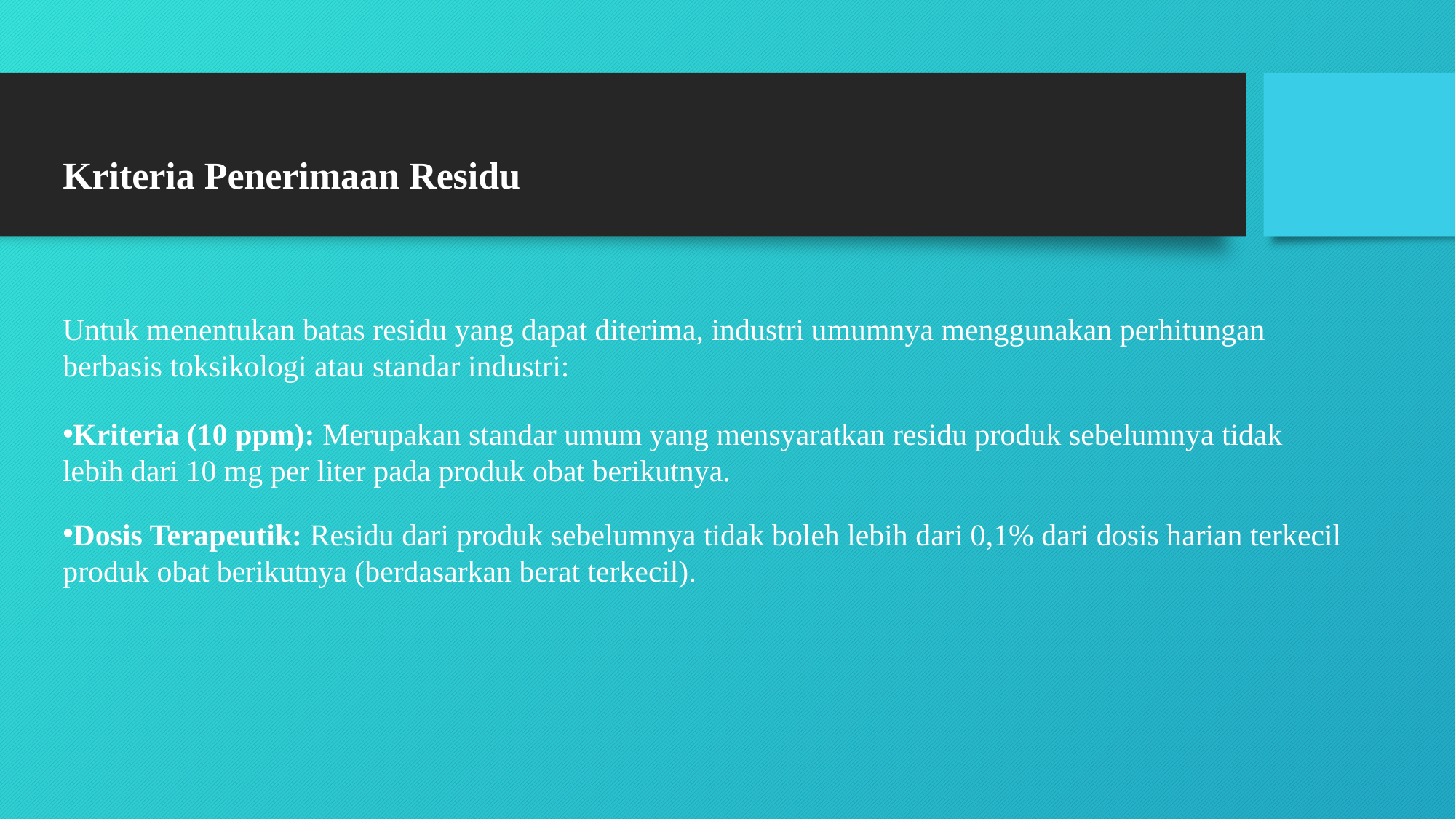

Kriteria Penerimaan Residu

Untuk menentukan batas residu yang dapat diterima, industri umumnya menggunakan perhitungan berbasis toksikologi atau standar industri:
Kriteria (10 ppm): Merupakan standar umum yang mensyaratkan residu produk sebelumnya tidak lebih dari 10 mg per liter pada produk obat berikutnya.
Dosis Terapeutik: Residu dari produk sebelumnya tidak boleh lebih dari 0,1% dari dosis harian terkecil produk obat berikutnya (berdasarkan berat terkecil).